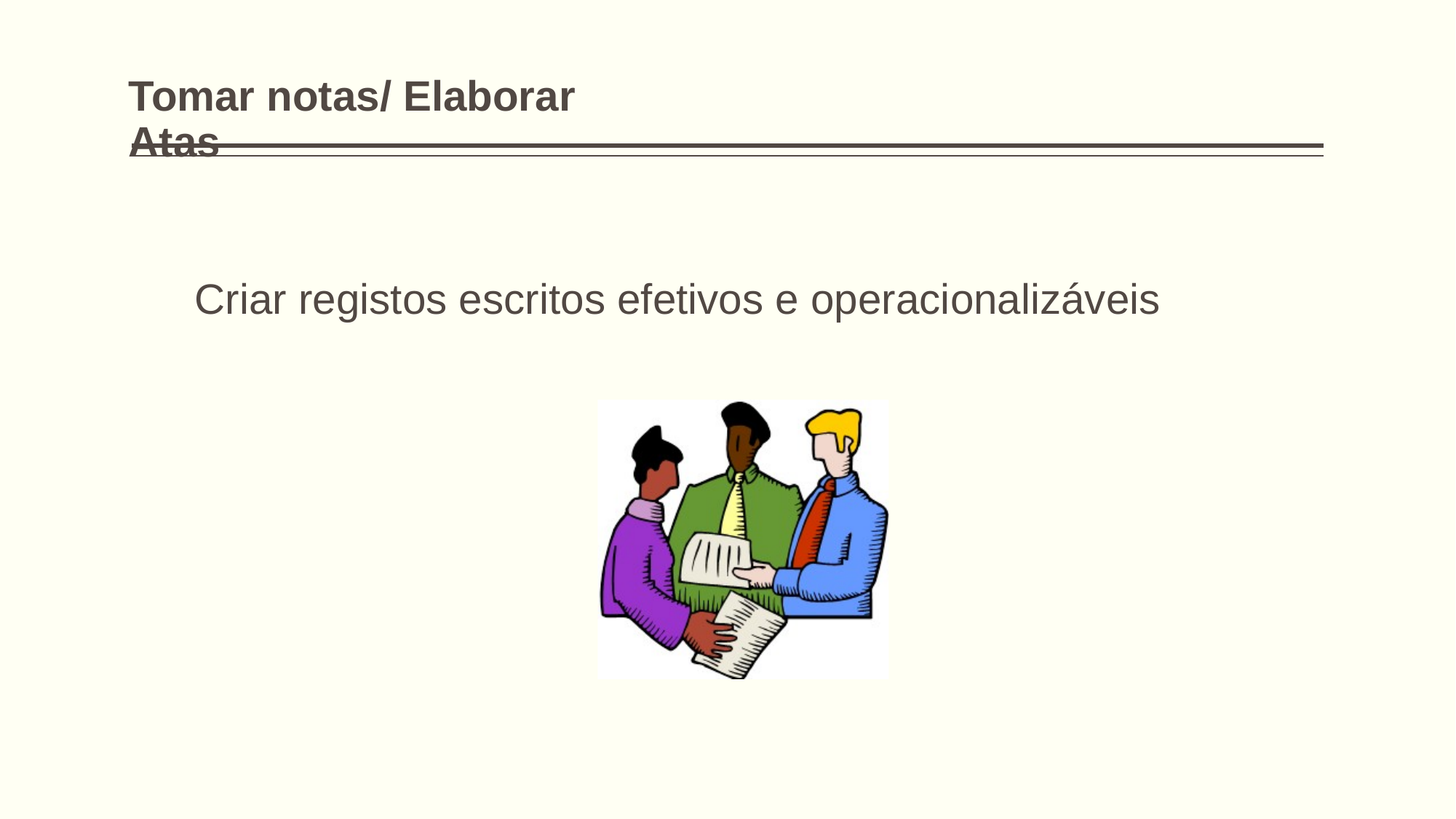

# Criar registos escritos efetivos e operacionalizáveis
Tomar notas/ Elaborar Atas